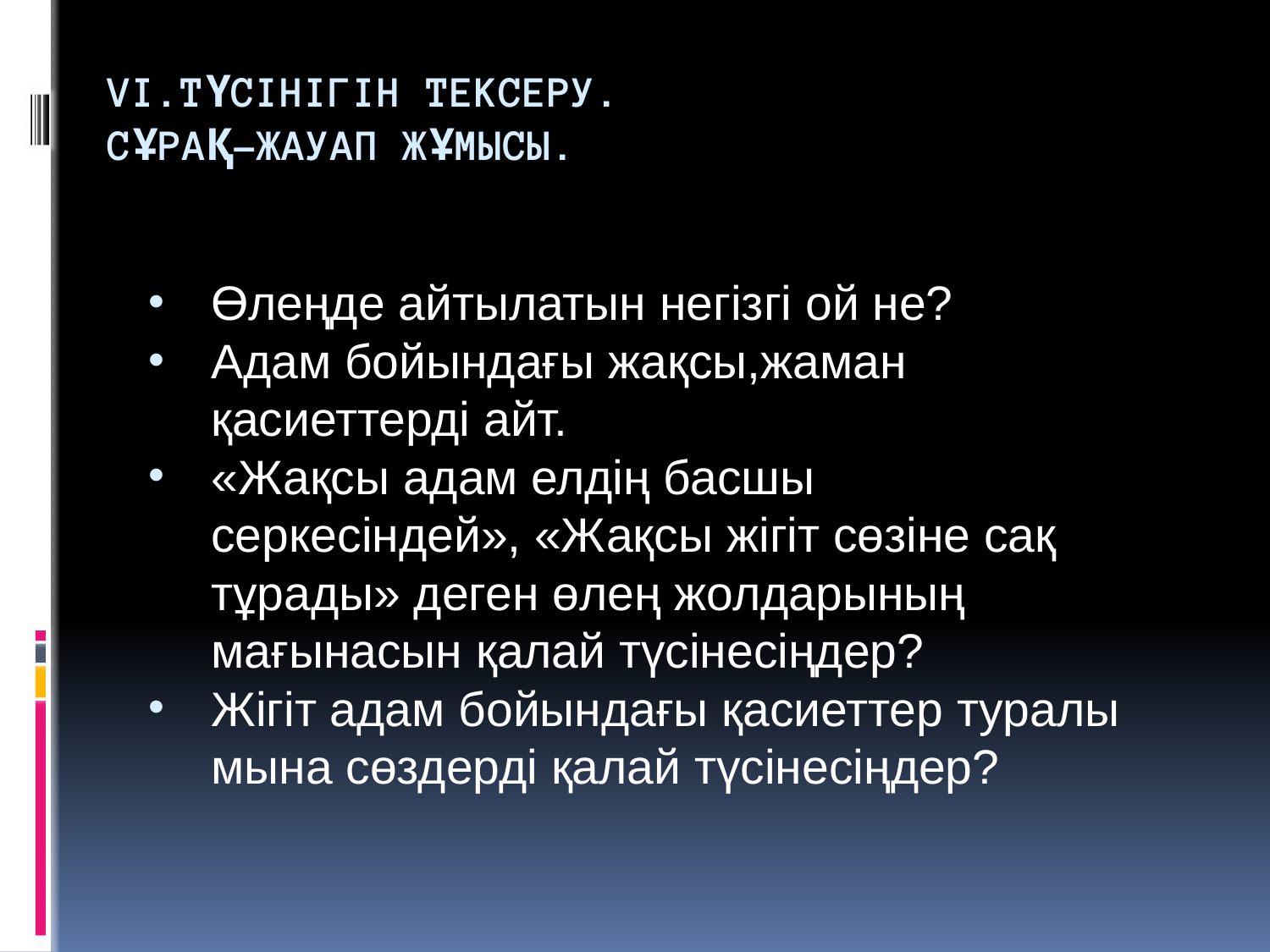

# VІ.Түсінігін тексеру. Сұрақ-жауап жұмысы.
Өлеңде айтылатын негізгі ой не?
Адам бойындағы жақсы,жаман қасиеттерді айт.
«Жақсы адам елдің басшы серкесіндей», «Жақсы жігіт сөзіне сақ тұрады» деген өлең жолдарының мағынасын қалай түсінесіңдер?
Жігіт адам бойындағы қасиеттер туралы мына сөздерді қалай түсінесіңдер?